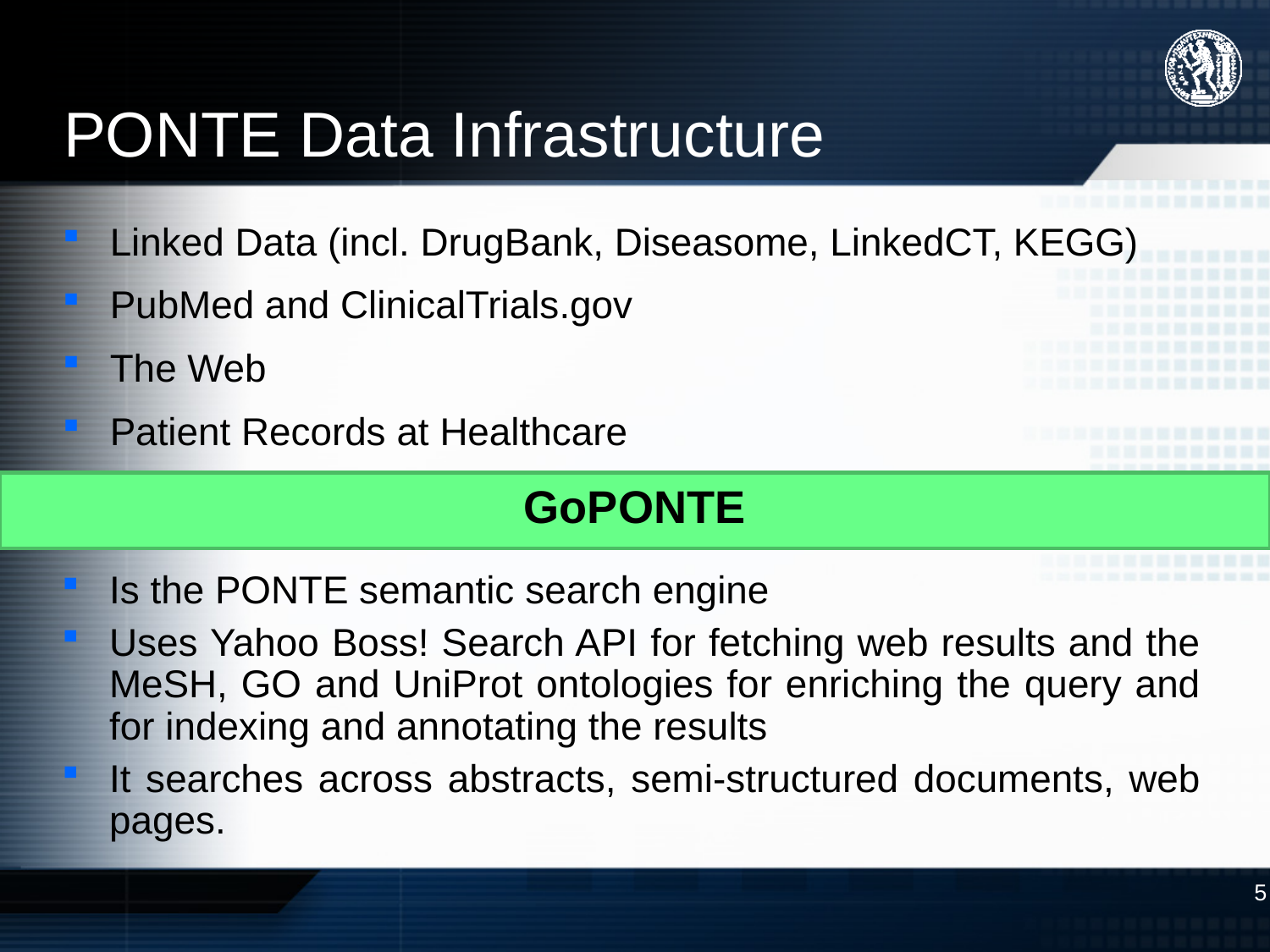

# PONTE Data Infrastructure
Linked Data (incl. DrugBank, Diseasome, LinkedCT, KEGG)
PubMed and ClinicalTrials.gov
The Web
Patient Records at Healthcare

GoPONTE
Is the PONTE semantic search engine
Uses Yahoo Boss! Search API for fetching web results and the MeSH, GO and UniProt ontologies for enriching the query and for indexing and annotating the results
It searches across abstracts, semi-structured documents, web pages.